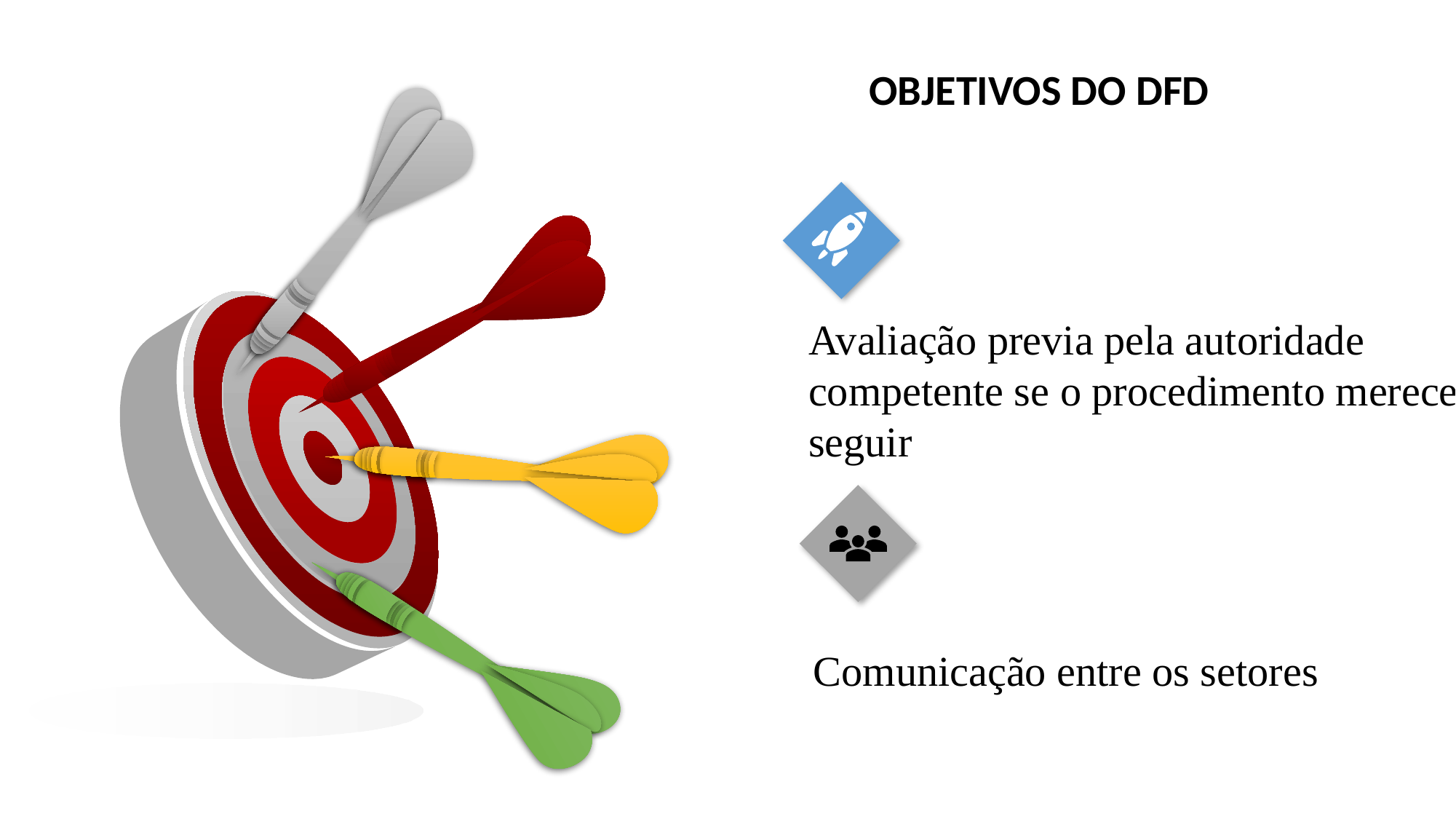

Objetivos do DFD

Avaliação previa pela autoridade competente se o procedimento merece seguir

Comunicação entre os setores